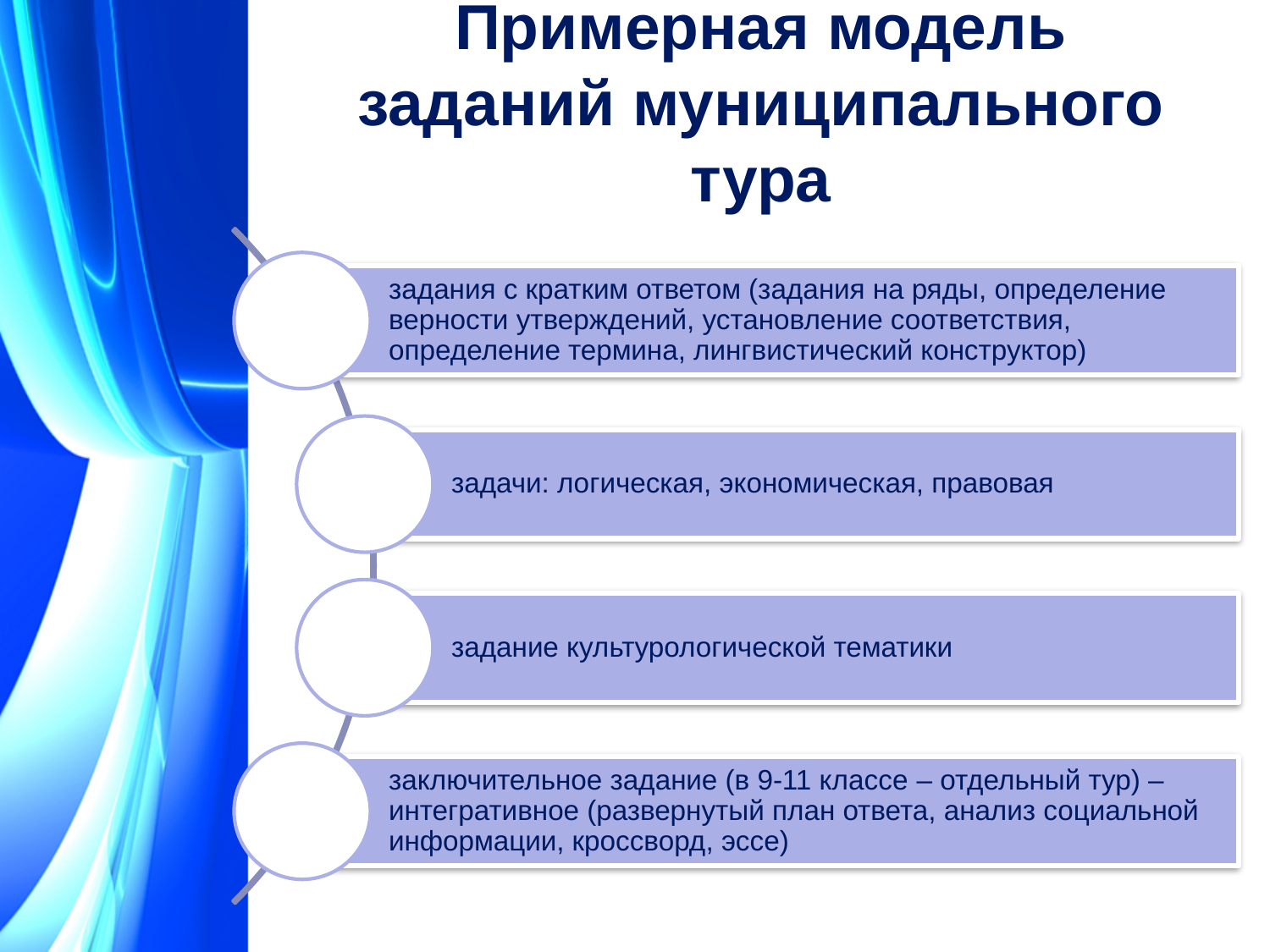

Примерная модель заданий муниципального тура
задания с кратким ответом (задания на ряды, определение верности утверждений, установление соответствия, определение термина, лингвистический конструктор)
задачи: логическая, экономическая, правовая
задание культурологической тематики
заключительное задание (в 9-11 классе – отдельный тур) – интегративное (развернутый план ответа, анализ социальной информации, кроссворд, эссе)